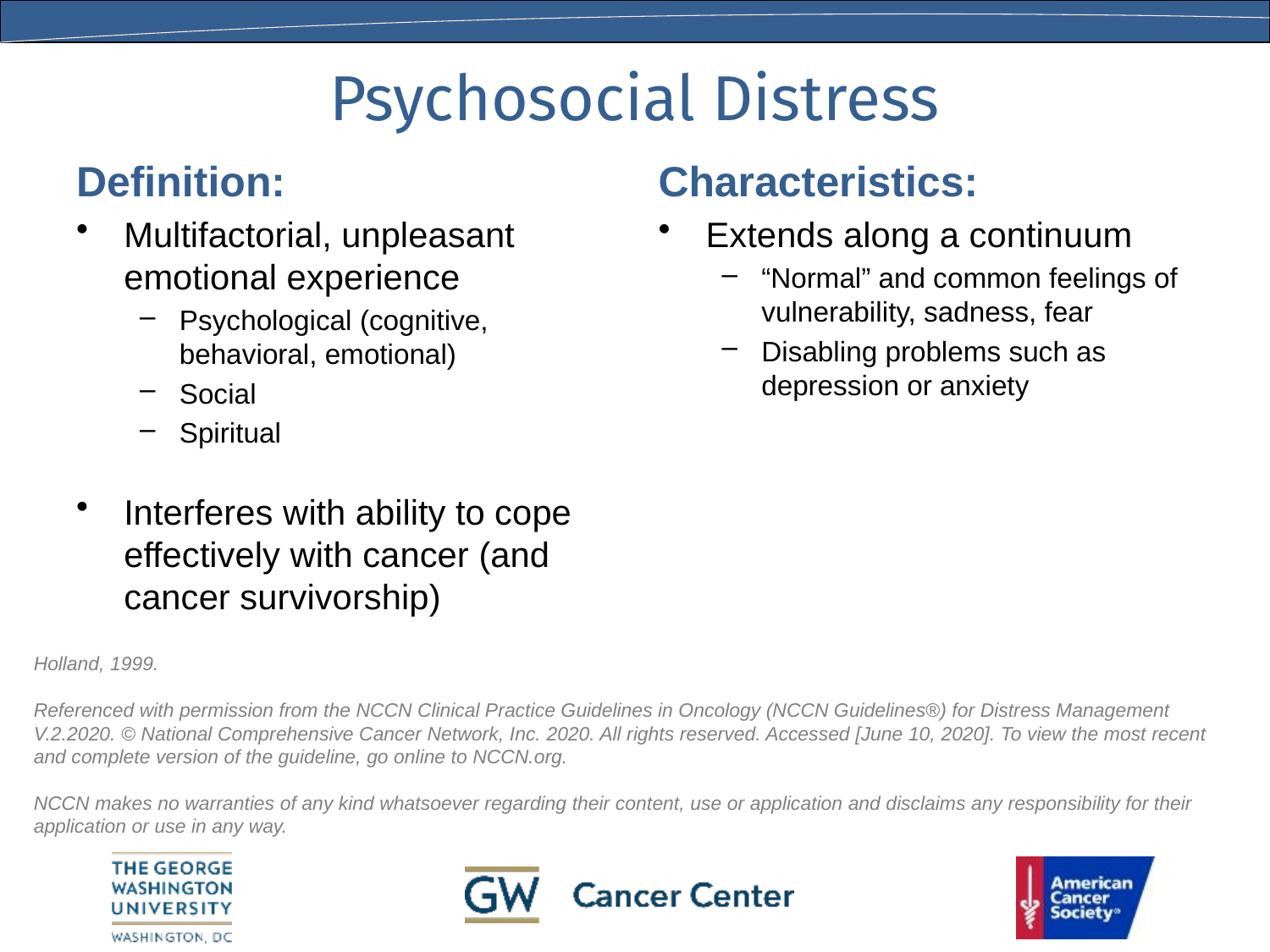

# Psychosocial Distress
Characteristics:
Extends along a continuum
“Normal” and common feelings of vulnerability, sadness, fear
Disabling problems such as depression or anxiety

Definition:
Multifactorial, unpleasant emotional experience
Psychological (cognitive, behavioral, emotional)
Social
Spiritual
Interferes with ability to cope effectively with cancer (and cancer survivorship)
Holland, 1999.

Referenced with permission from the NCCN Clinical Practice Guidelines in Oncology (NCCN Guidelines®) for Distress Management V.2.2020. © National Comprehensive Cancer Network, Inc. 2020. All rights reserved. Accessed [June 10, 2020]. To view the most recent and complete version of the guideline, go online to NCCN.org.

NCCN makes no warranties of any kind whatsoever regarding their content, use or application and disclaims any responsibility for their application or use in any way.